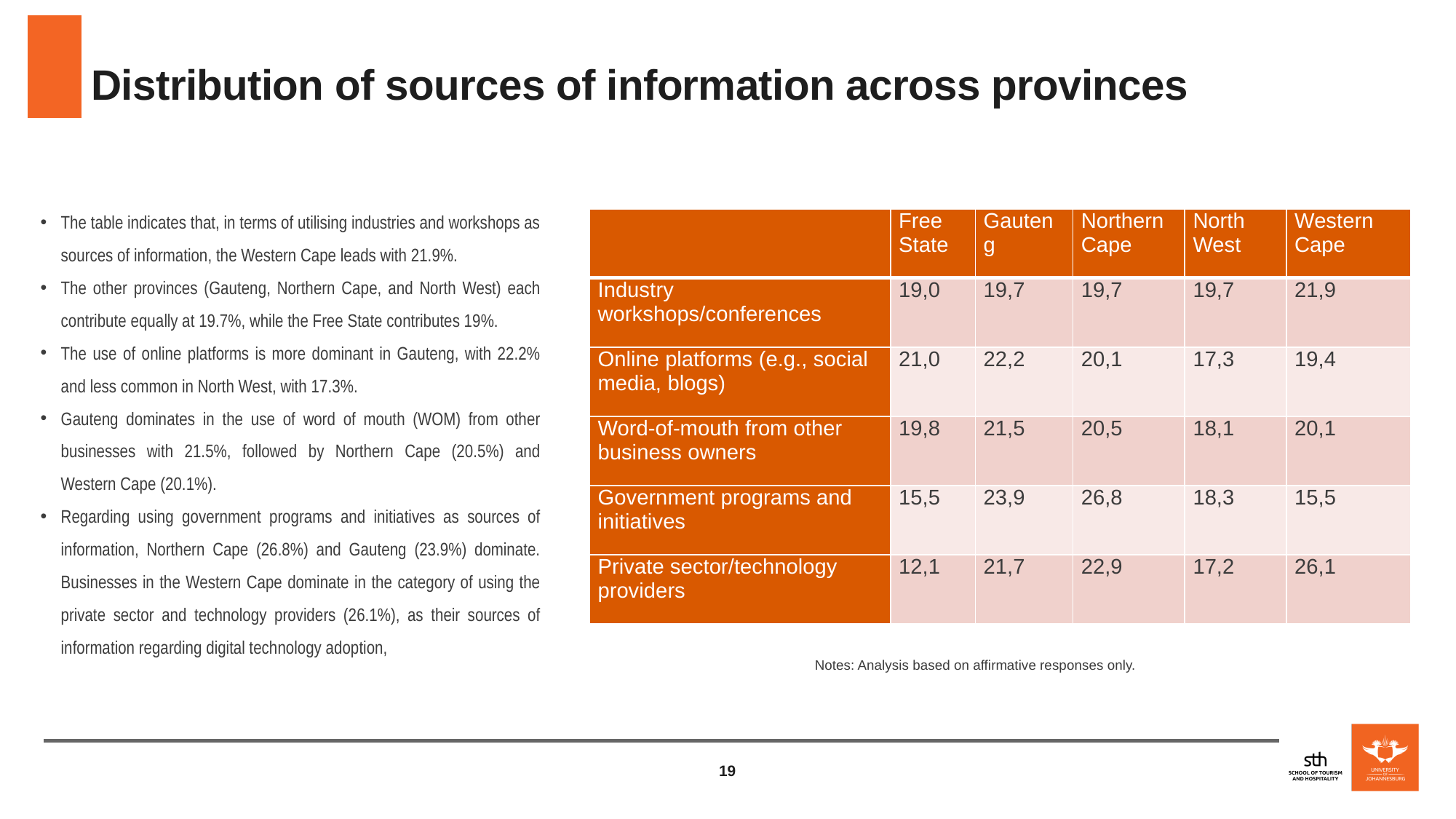

# Distribution of sources of information across provinces
The table indicates that, in terms of utilising industries and workshops as sources of information, the Western Cape leads with 21.9%.
The other provinces (Gauteng, Northern Cape, and North West) each contribute equally at 19.7%, while the Free State contributes 19%.
The use of online platforms is more dominant in Gauteng, with 22.2% and less common in North West, with 17.3%.
Gauteng dominates in the use of word of mouth (WOM) from other businesses with 21.5%, followed by Northern Cape (20.5%) and Western Cape (20.1%).
Regarding using government programs and initiatives as sources of information, Northern Cape (26.8%) and Gauteng (23.9%) dominate. Businesses in the Western Cape dominate in the category of using the private sector and technology providers (26.1%), as their sources of information regarding digital technology adoption,
|  | Free State | Gauteng | Northern Cape | North West | Western Cape |
| --- | --- | --- | --- | --- | --- |
| Industry workshops/conferences | 19,0 | 19,7 | 19,7 | 19,7 | 21,9 |
| Online platforms (e.g., social media, blogs) | 21,0 | 22,2 | 20,1 | 17,3 | 19,4 |
| Word-of-mouth from other business owners | 19,8 | 21,5 | 20,5 | 18,1 | 20,1 |
| Government programs and initiatives | 15,5 | 23,9 | 26,8 | 18,3 | 15,5 |
| Private sector/technology providers | 12,1 | 21,7 | 22,9 | 17,2 | 26,1 |
Notes: Analysis based on affirmative responses only.